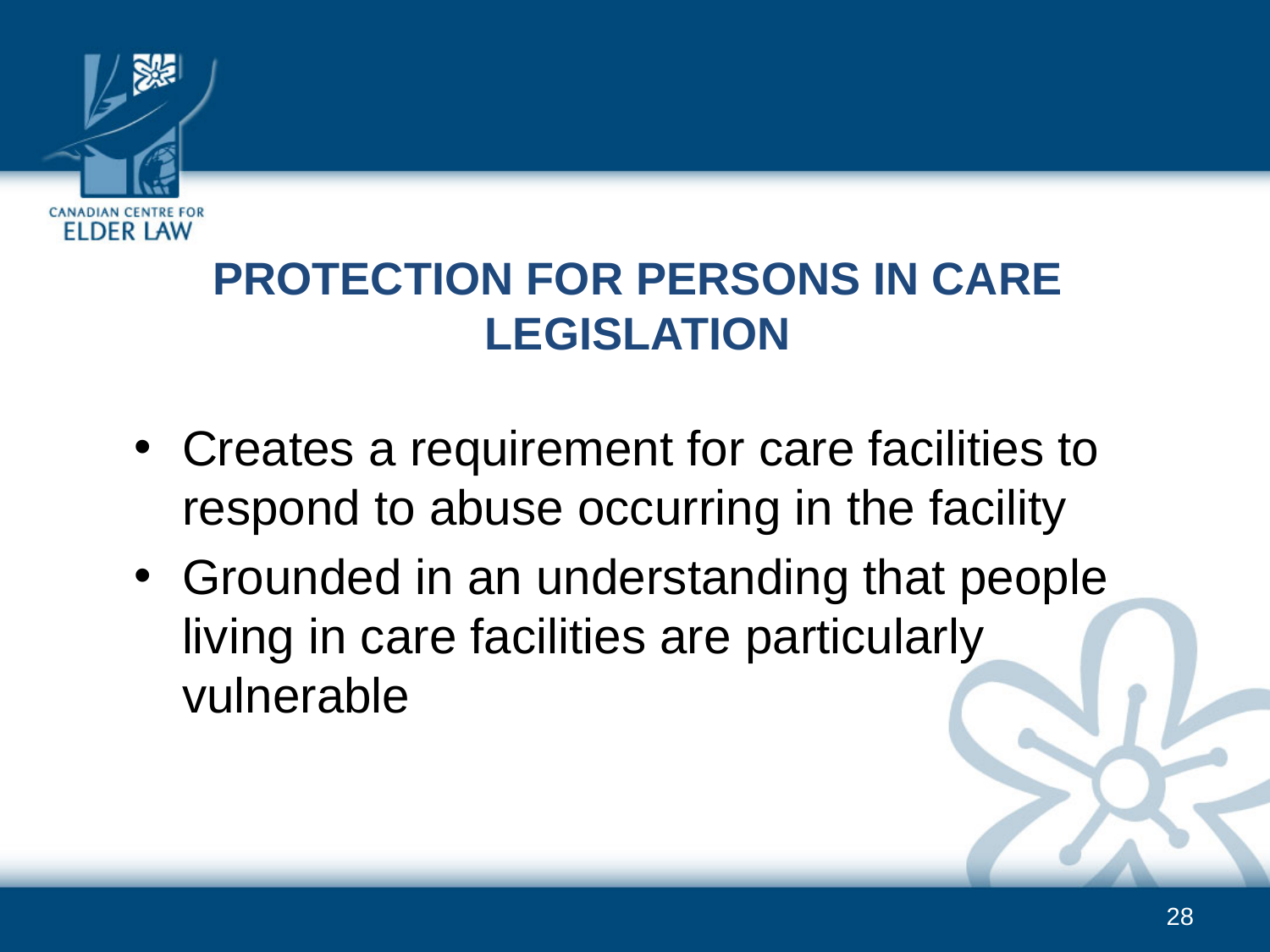

protection for persons in care Legislation
Creates a requirement for care facilities to respond to abuse occurring in the facility
Grounded in an understanding that people living in care facilities are particularly vulnerable